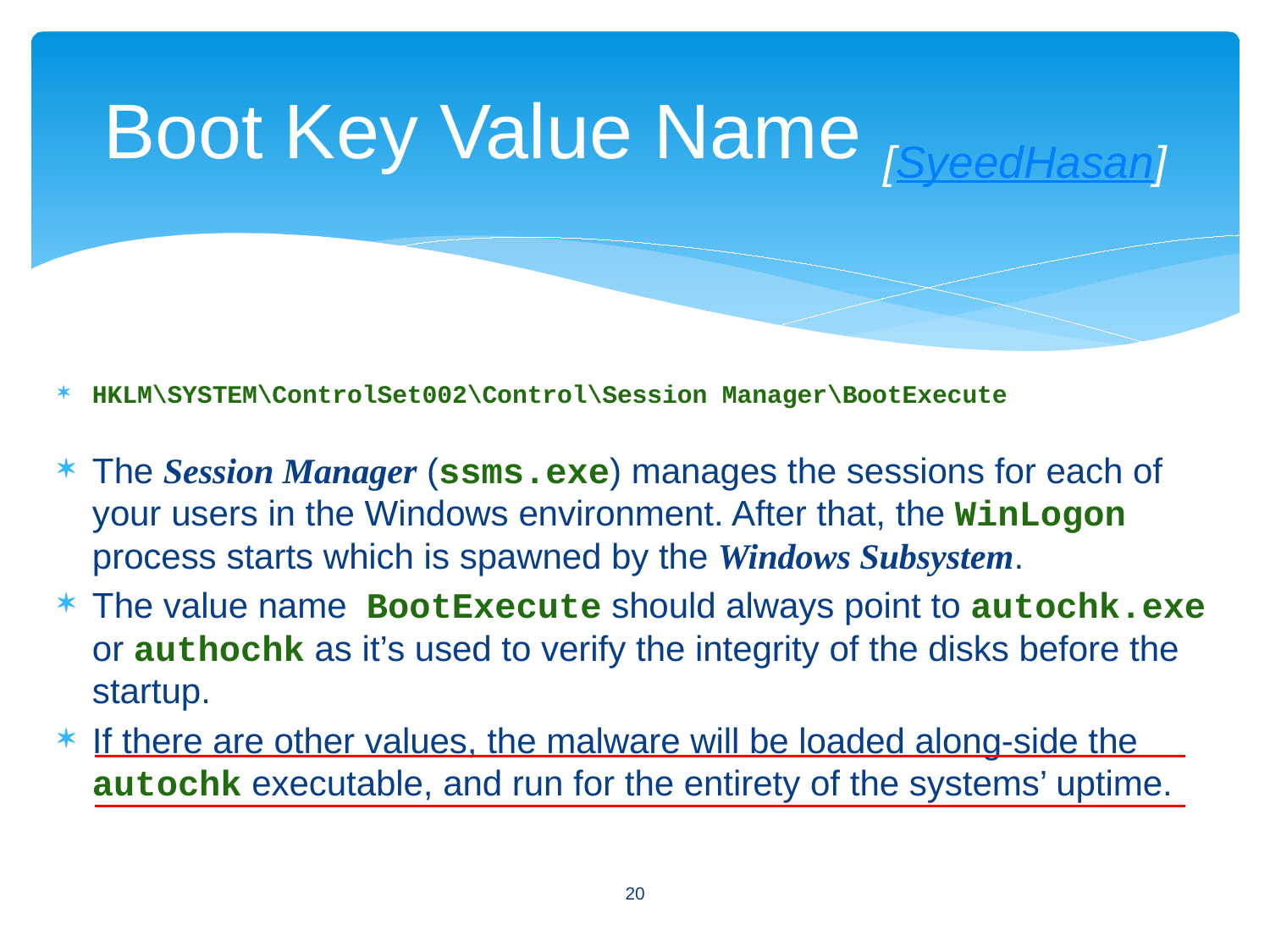

# Boot Key Value Name [SyeedHasan]
HKLM\SYSTEM\ControlSet002\Control\Session Manager\BootExecute

The Session Manager (ssms.exe) manages the sessions for each of your users in the Windows environment. After that, the WinLogon process starts which is spawned by the Windows Subsystem.
The value name  BootExecute should always point to autochk.exe or authochk as it’s used to verify the integrity of the disks before the startup.
If there are other values, the malware will be loaded along-side the autochk executable, and run for the entirety of the systems’ uptime.
20